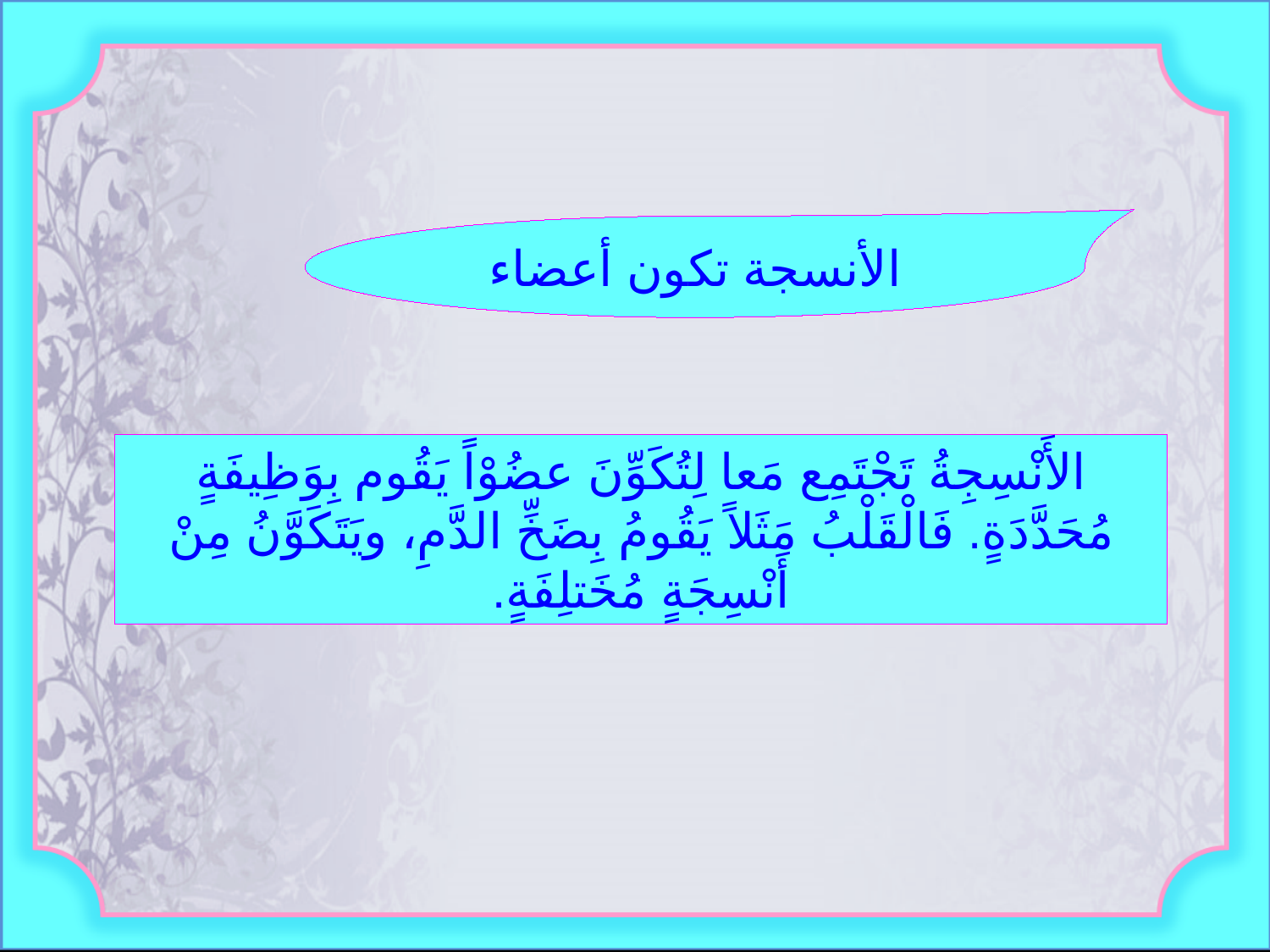

الأنسجة تكون أعضاء
الأَنْسِجِةُ تَجْتَمِع مَعا لِتُكَوِّنَ عضُوْاً يَقُوم بِوَظِيفَةٍ مُحَدَّدَةٍ. فَالْقَلْبُ مَثَلاً يَقُومُ بِضَخِّ الدَّمِ، ويَتَكَوَّنُ مِنْ أَنْسِجَةٍ مُخَتلِفَةٍ.